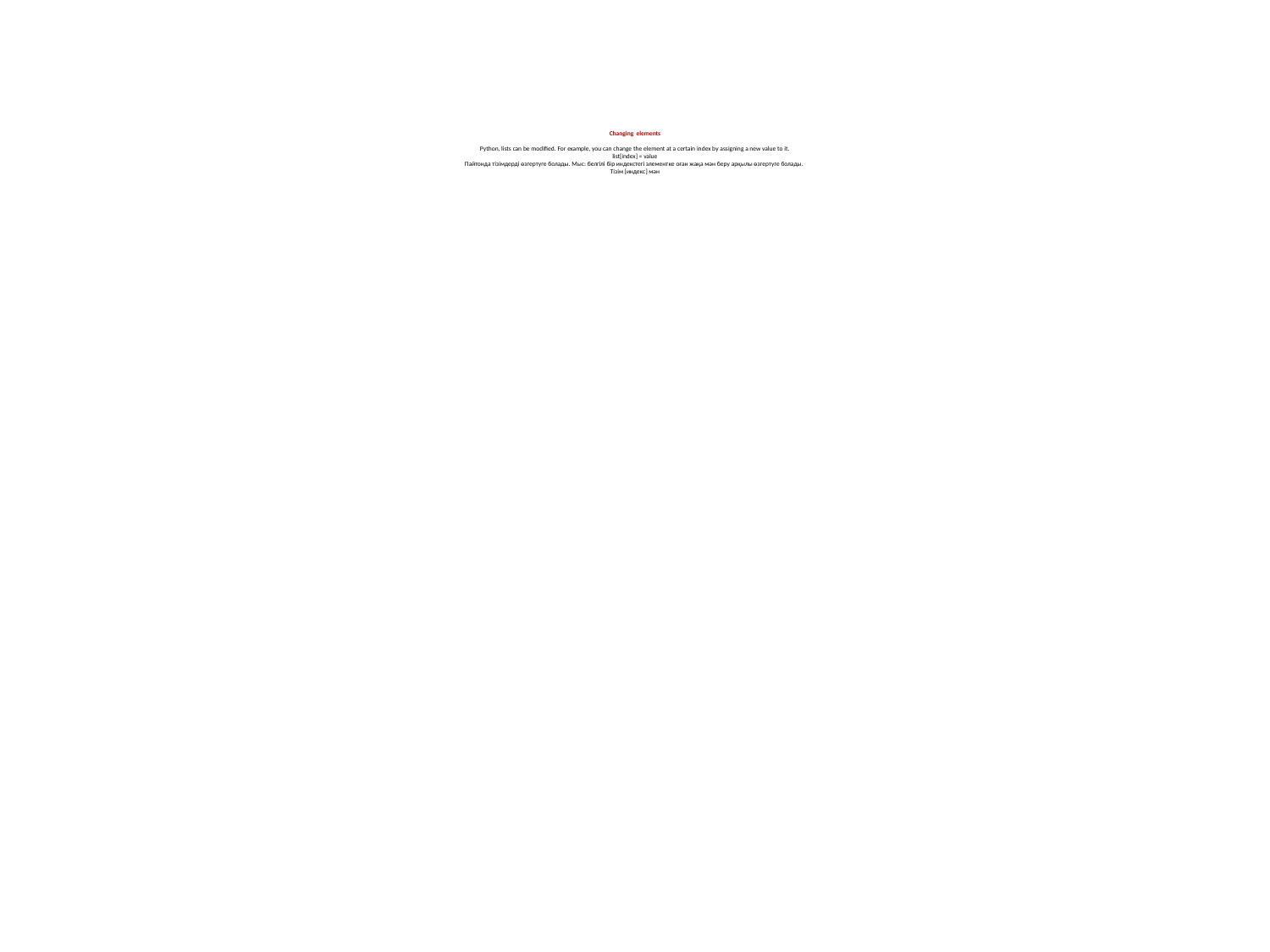

# Changing  elements Python, lists can be modified. For example, you can change the element at a certain index by assigning a new value to it. list[index] = value Пайтонда тізімдерді өзгертуге болады. Мыс: белгілі бір индекстегі элементке оған жаңа мән беру арқылы өзгертуге болады. Тізім [индекс] мән